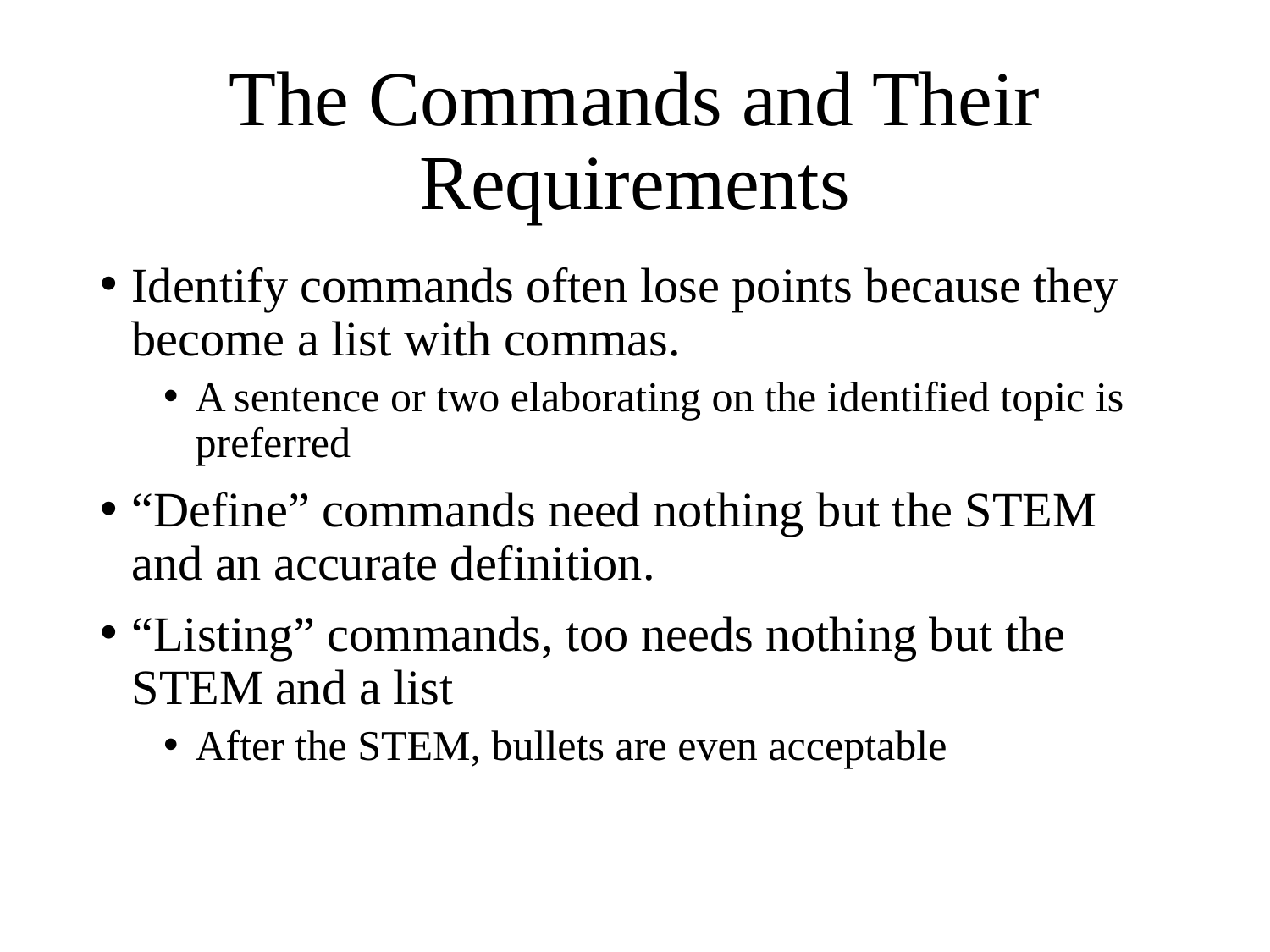

# The Commands and Their Requirements
Identify commands often lose points because they become a list with commas.
A sentence or two elaborating on the identified topic is preferred
“Define” commands need nothing but the STEM and an accurate definition.
“Listing” commands, too needs nothing but the STEM and a list
After the STEM, bullets are even acceptable